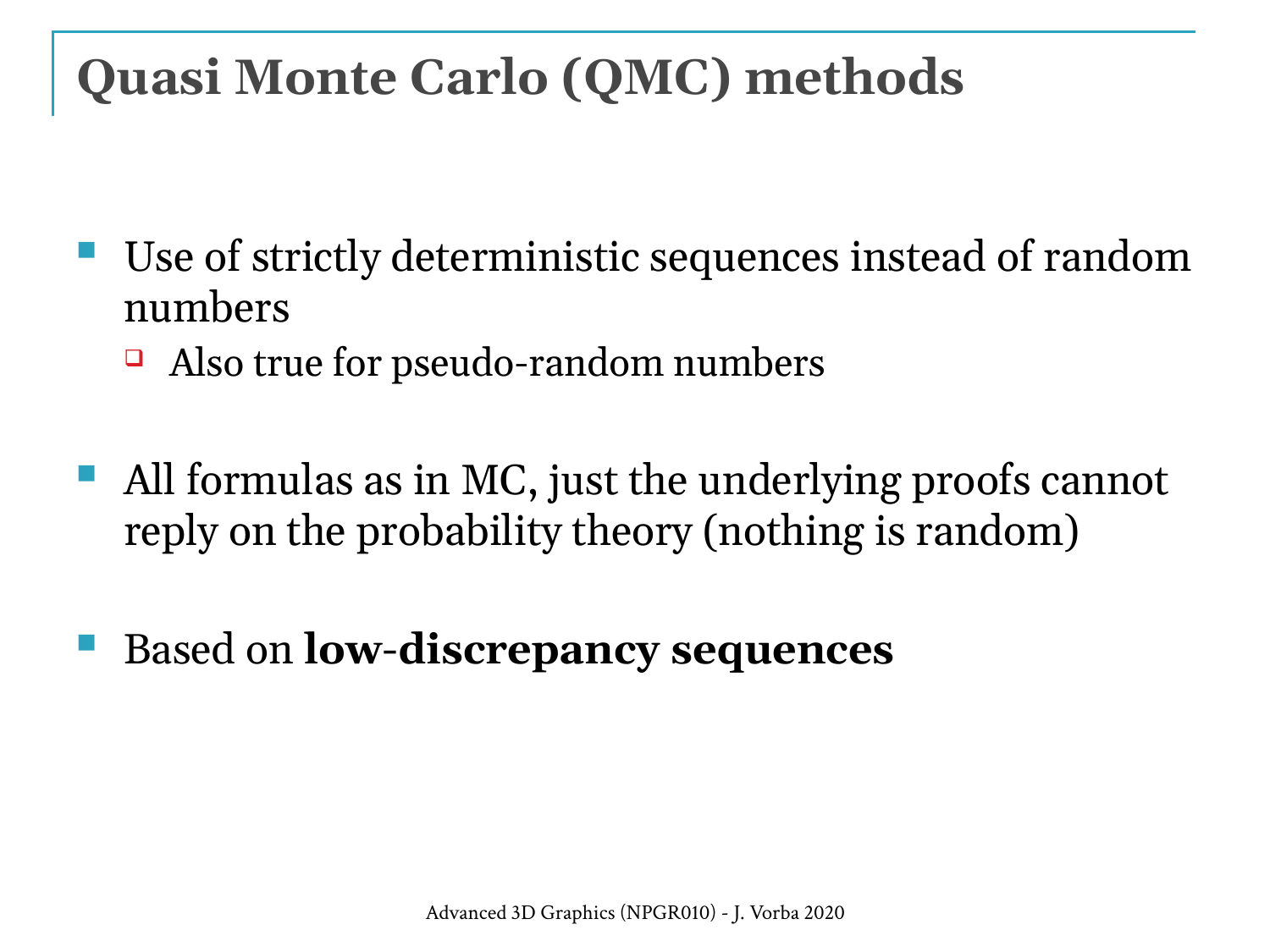

# Quasi Monte Carlo (QMC) methods
Use of strictly deterministic sequences instead of random numbers
Also true for pseudo-random numbers

All formulas as in MC, just the underlying proofs cannot reply on the probability theory (nothing is random)

Based on low-discrepancy sequences
Advanced 3D Graphics (NPGR010) - J. Vorba 2020